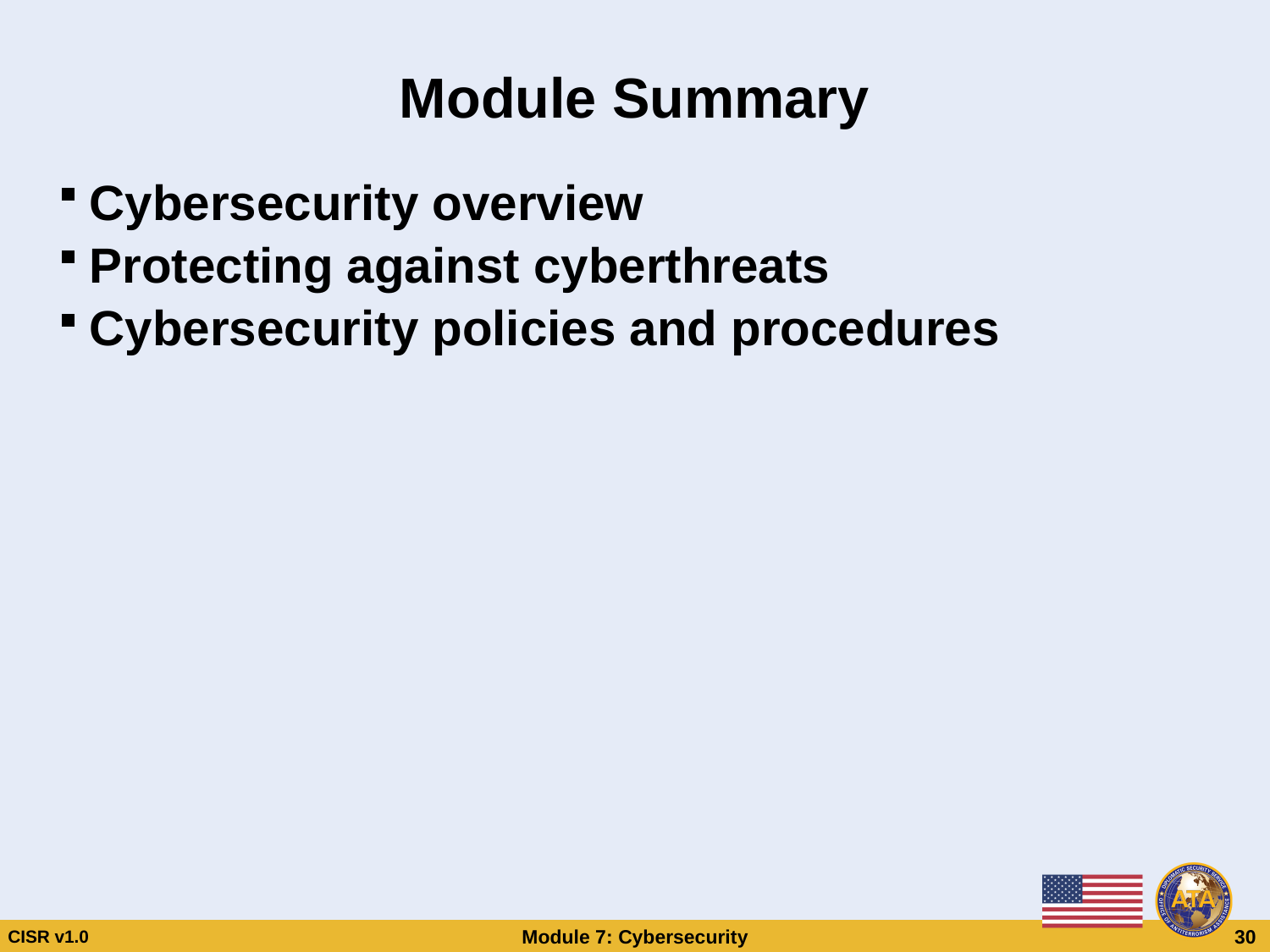

# Module Summary
Cybersecurity overview
Protecting against cyberthreats
Cybersecurity policies and procedures
Module Summary
Module Summary
Refer to
Addendum 7.2
Cybersecurity overview
Protecting against cyberthreats
Cybersecurity policies and procedures
Cybersecurity overview
Protecting against cyberthreats
Cybersecurity policies and procedures
CISR v1.0
Module 7: Cybersecurity
 30